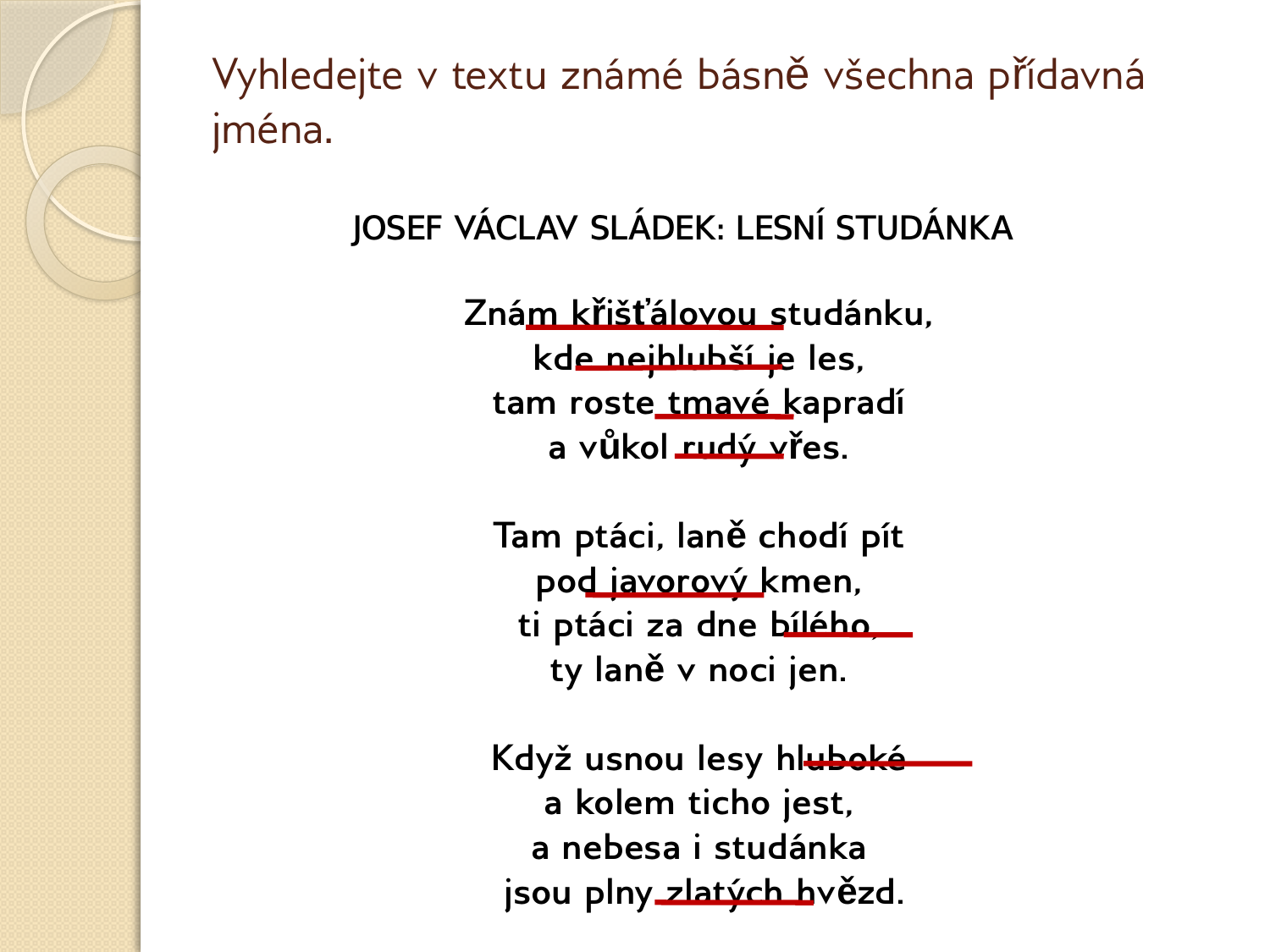

# Vyhledejte v textu známé básně všechna přídavná jména.
JOSEF VÁCLAV SLÁDEK: LESNÍ STUDÁNKA 
Znám křišťálovou studánku, 
kde nejhlubší je les, 
tam roste tmavé kapradí 
a vůkol rudý vřes. 
Tam ptáci, laně chodí pít 
pod javorový kmen, 
ti ptáci za dne bílého, 
ty laně v noci jen. 
Když usnou lesy hluboké 
a kolem ticho jest, 
a nebesa i studánka 
jsou plny zlatých hvězd.